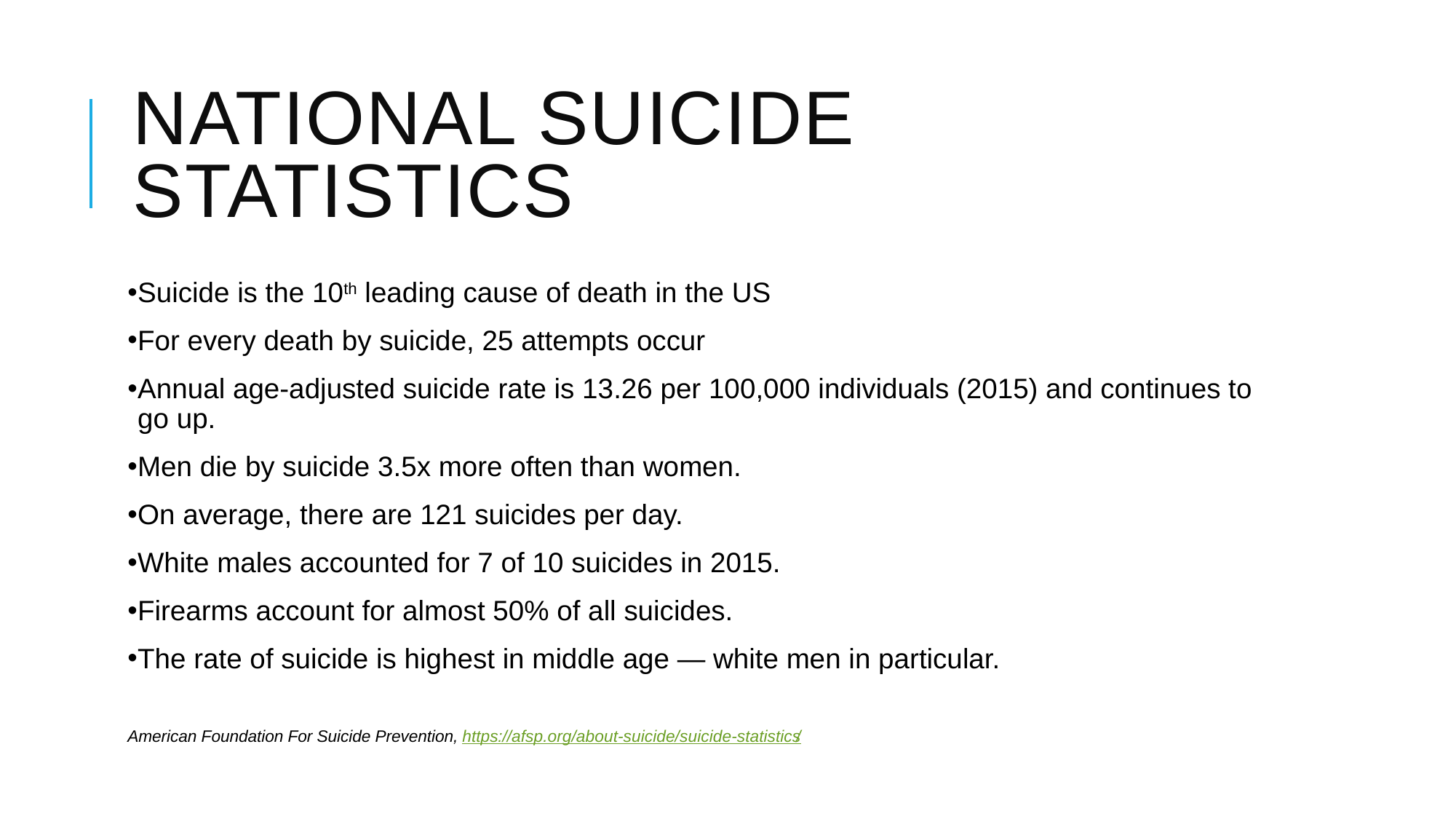

# National Suicide statistics
Suicide is the 10th leading cause of death in the US
For every death by suicide, 25 attempts occur
Annual age-adjusted suicide rate is 13.26 per 100,000 individuals (2015) and continues to go up.
Men die by suicide 3.5x more often than women.
On average, there are 121 suicides per day.
White males accounted for 7 of 10 suicides in 2015.
Firearms account for almost 50% of all suicides.
The rate of suicide is highest in middle age — white men in particular.

American Foundation For Suicide Prevention, https://afsp.org/about-suicide/suicide-statistics/